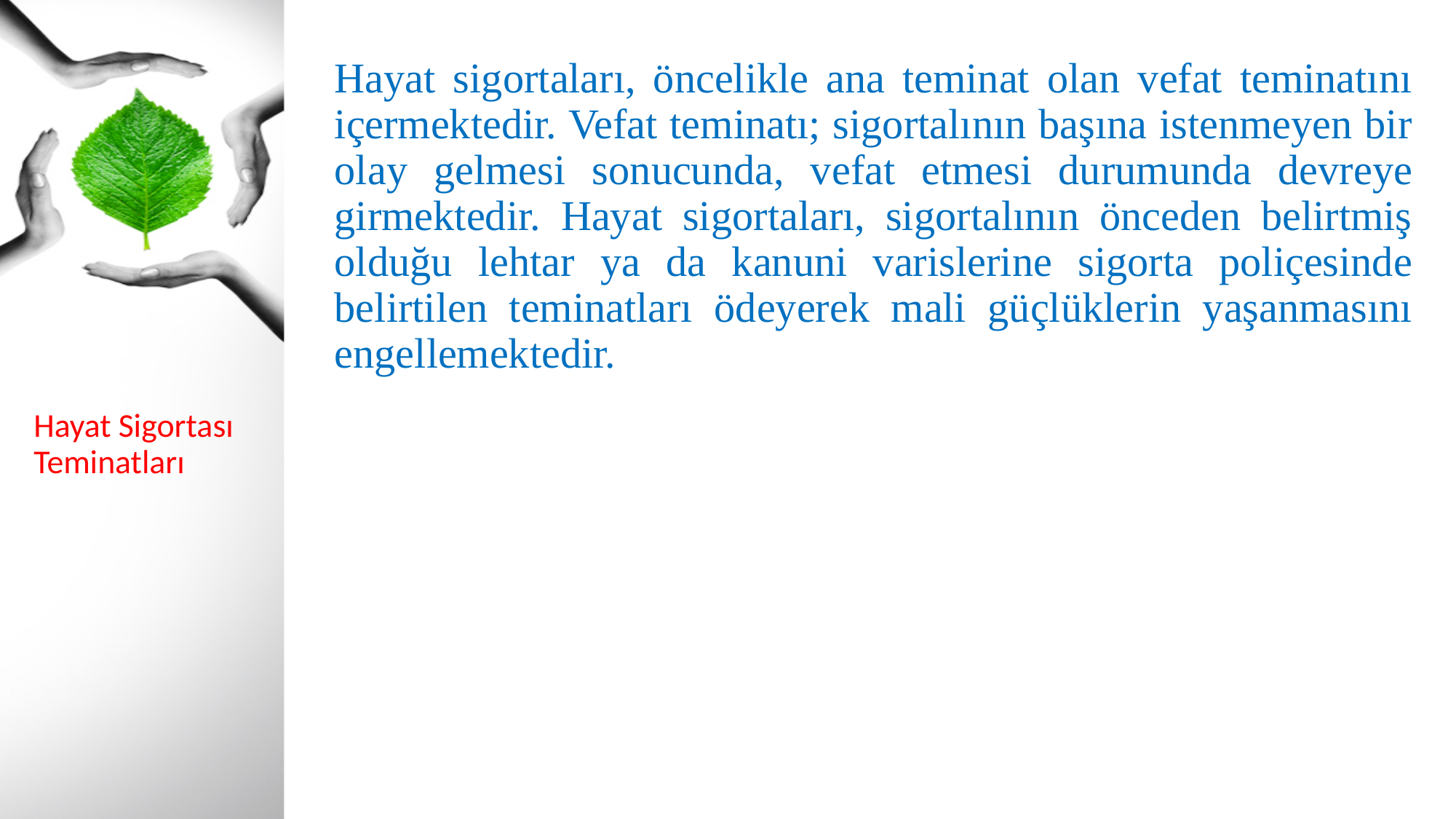

Hayat sigortaları, öncelikle ana teminat olan vefat teminatını içermektedir. Vefat teminatı; sigortalının başına istenmeyen bir olay gelmesi sonucunda, vefat etmesi durumunda devreye girmektedir. Hayat sigortaları, sigortalının önceden belirtmiş olduğu lehtar ya da kanuni varislerine sigorta poliçesinde belirtilen teminatları ödeyerek mali güçlüklerin yaşanmasını engellemektedir.

# Hayat Sigortası Teminatları